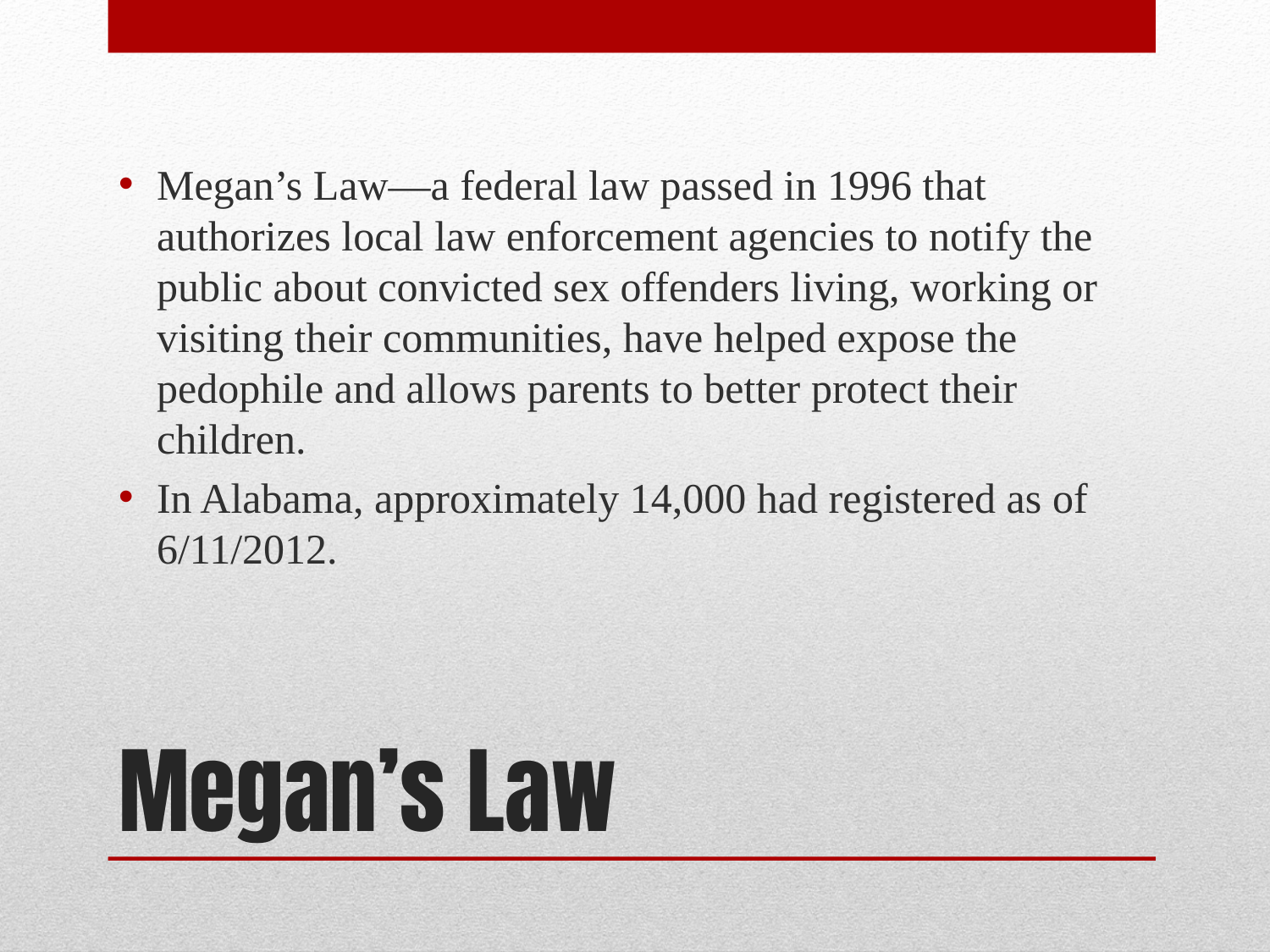

Megan’s Law—a federal law passed in 1996 that authorizes local law enforcement agencies to notify the public about convicted sex offenders living, working or visiting their communities, have helped expose the pedophile and allows parents to better protect their children.
In Alabama, approximately 14,000 had registered as of 6/11/2012.
# Megan’s Law